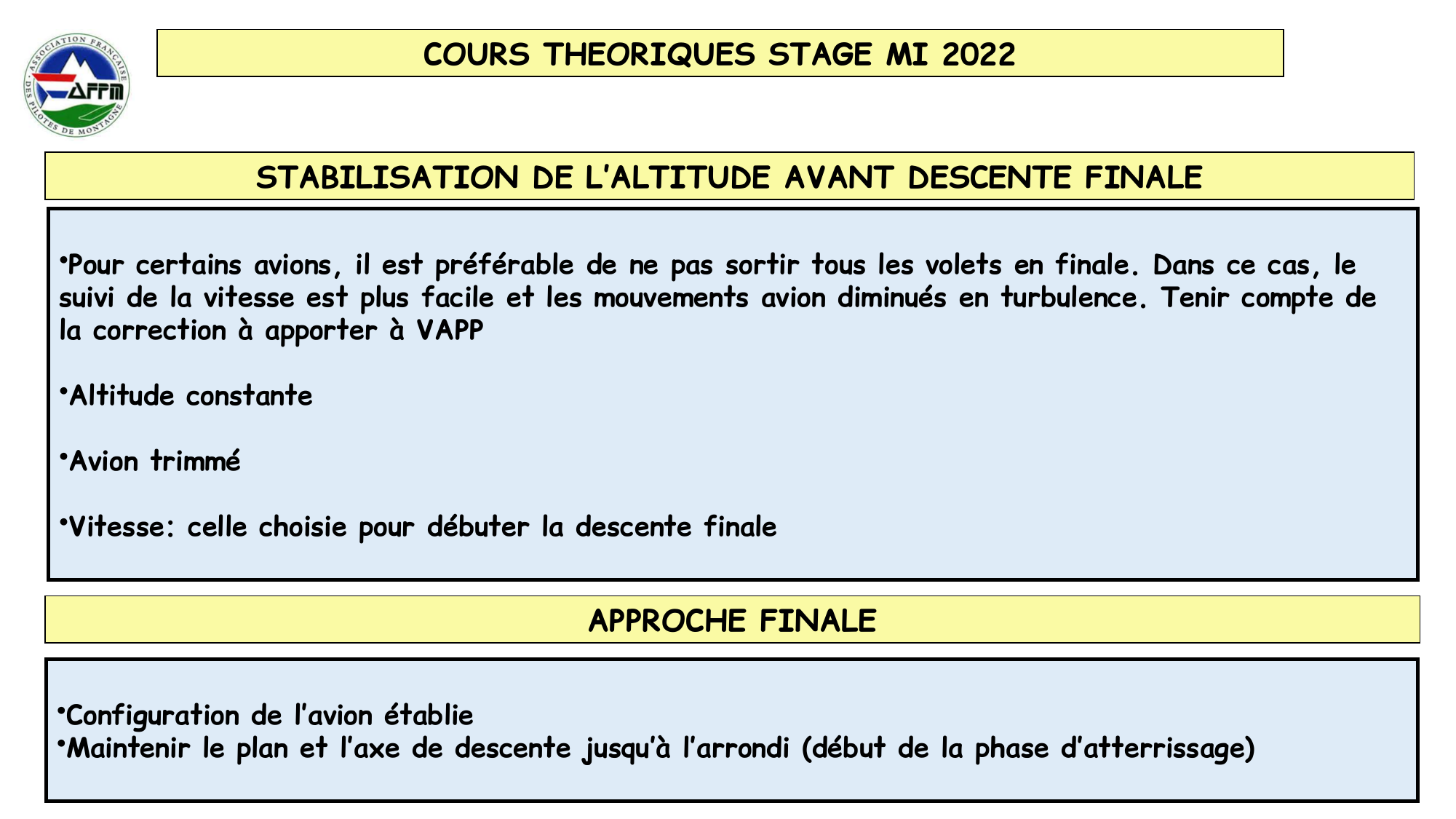

STABILISATION DE L’ALTITUDE AVANT DESCENTE FINALE

Pour certains avions, il est préférable de ne pas sortir tous les volets en finale. Dans ce cas, le suivi de la vitesse est plus facile et les mouvements avion diminués en turbulence. Tenir compte de la correction à apporter à VAPP

Altitude constante

Avion trimmé

Vitesse: celle choisie pour débuter la descente finale

APPROCHE FINALE

Configuration de l’avion établie
Maintenir le plan et l’axe de descente jusqu’à l’arrondi (début de la phase d’atterrissage)

24